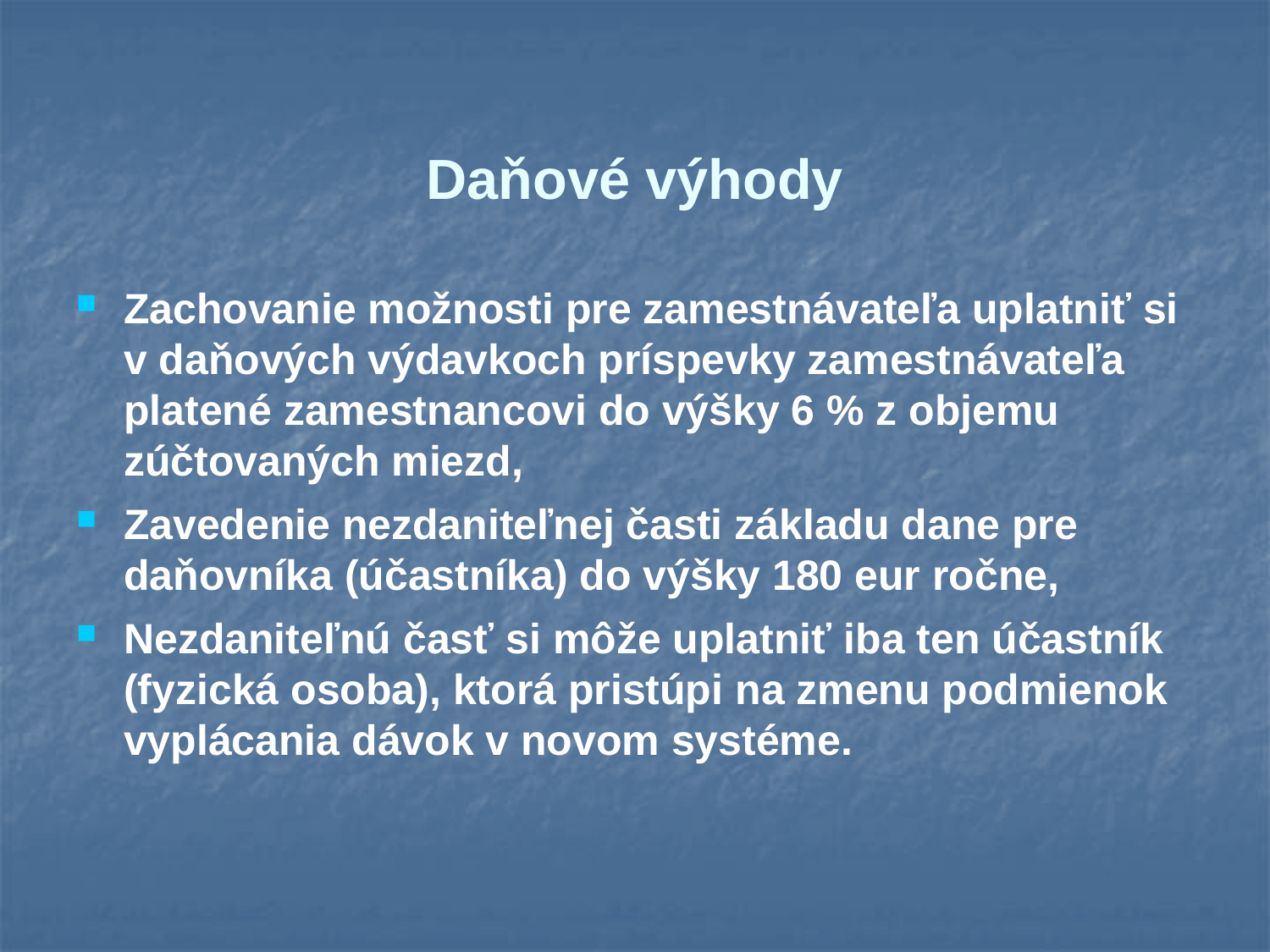

Zachovanie možnosti pre zamestnávateľa uplatniť si v daňových výdavkoch príspevky zamestnávateľa platené zamestnancovi do výšky 6 % z objemu zúčtovaných miezd,
Zavedenie nezdaniteľnej časti základu dane pre daňovníka (účastníka) do výšky 180 eur ročne,
Nezdaniteľnú časť si môže uplatniť iba ten účastník (fyzická osoba), ktorá pristúpi na zmenu podmienok vyplácania dávok v novom systéme.
Daňové výhody